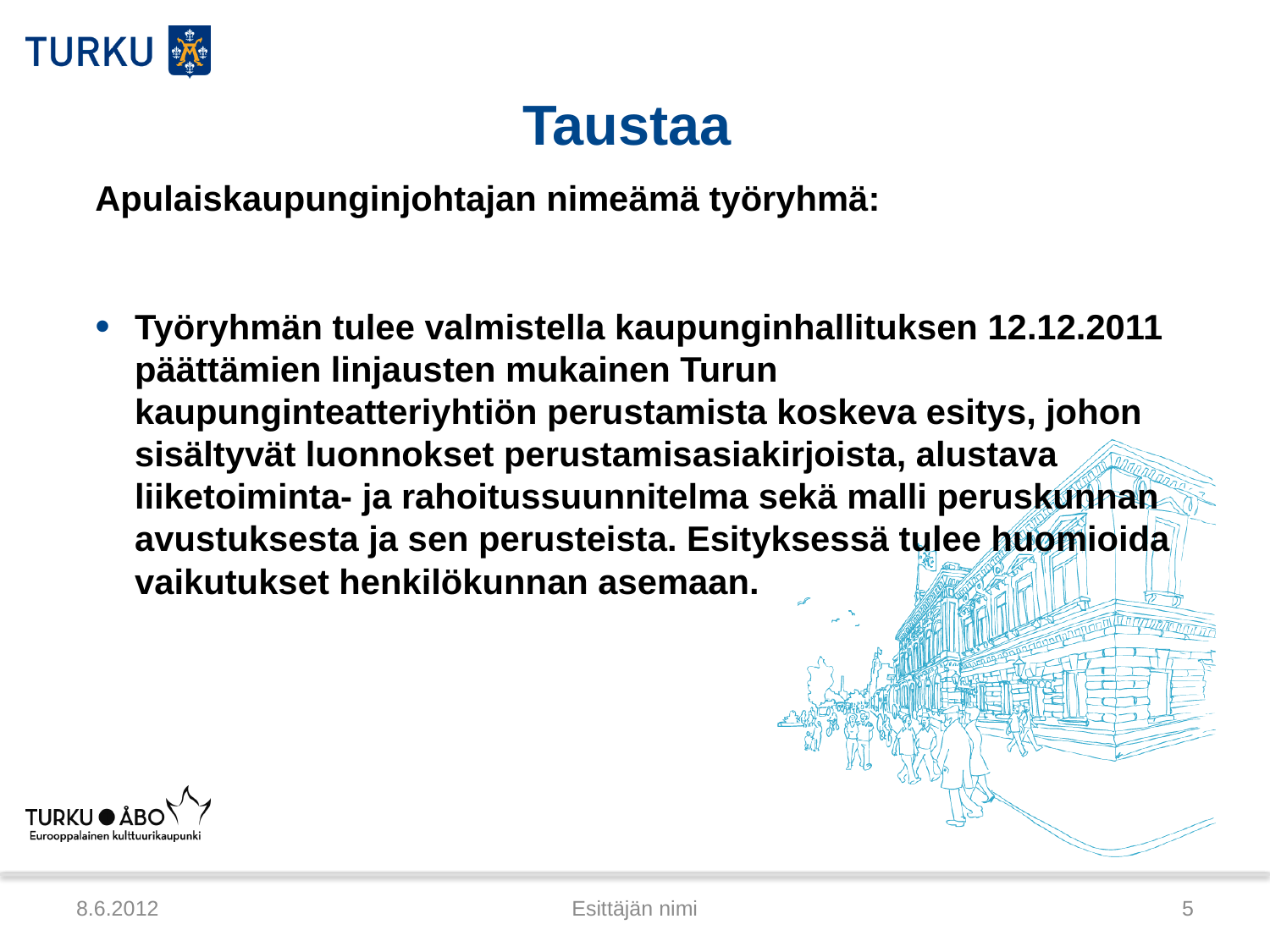

# Taustaa
Apulaiskaupunginjohtajan nimeämä työryhmä:

Työryhmän tulee valmistella kaupunginhallituksen 12.12.2011 päättämien linjausten mukainen Turun kaupunginteatteriyhtiön perustamista koskeva esitys, johon sisältyvät luonnokset perustamisasiakirjoista, alustava liiketoiminta- ja rahoitussuunnitelma sekä malli peruskunnan avustuksesta ja sen perusteista. Esityksessä tulee huomioida vaikutukset henkilökunnan asemaan.

8.6.2012
Esittäjän nimi
5